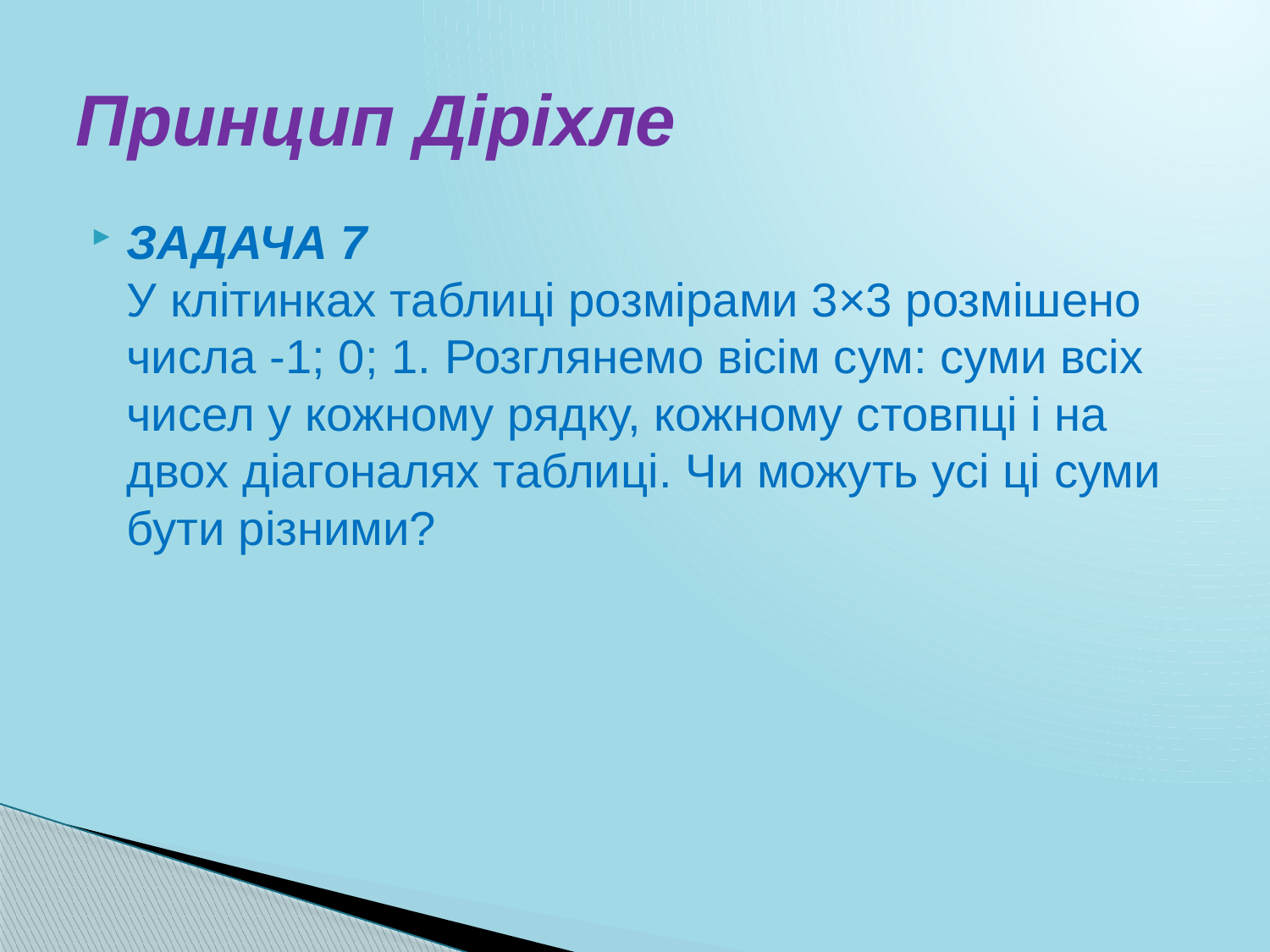

# Принцип Діріхле
ЗАДАЧА 7
У клітинках таблиці розмірами 3×3 розмішено числа -1; 0; 1. Розглянемо вісім сум: суми всіх чисел у кожному рядку, кожному стовпці і на двох діагоналях таблиці. Чи можуть усі ці суми бути різними?